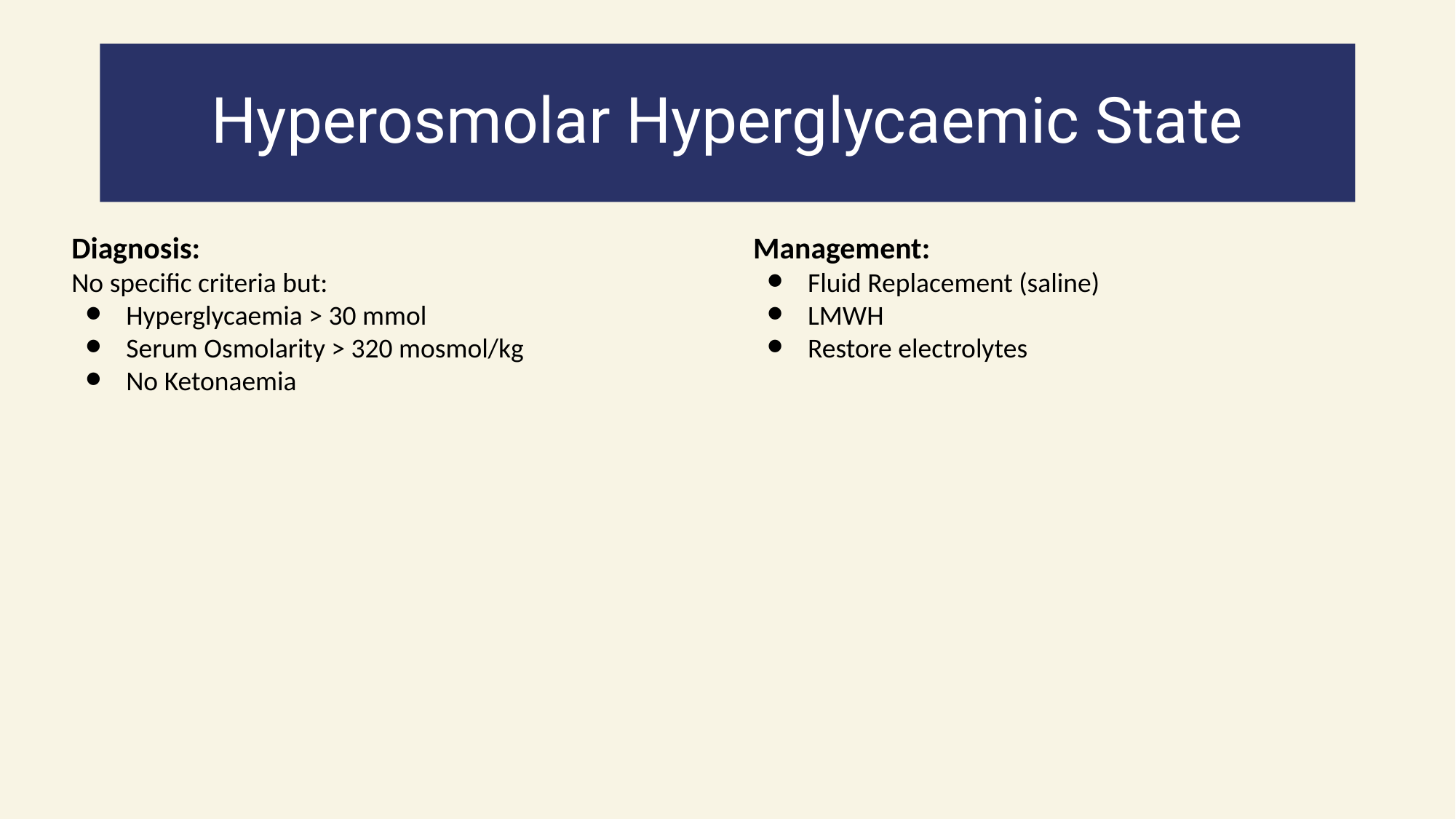

# Hyperosmolar Hyperglycaemic State
Diagnosis:
No specific criteria but:
Hyperglycaemia > 30 mmol
Serum Osmolarity > 320 mosmol/kg
No Ketonaemia

Management:
Fluid Replacement (saline)
LMWH
Restore electrolytes